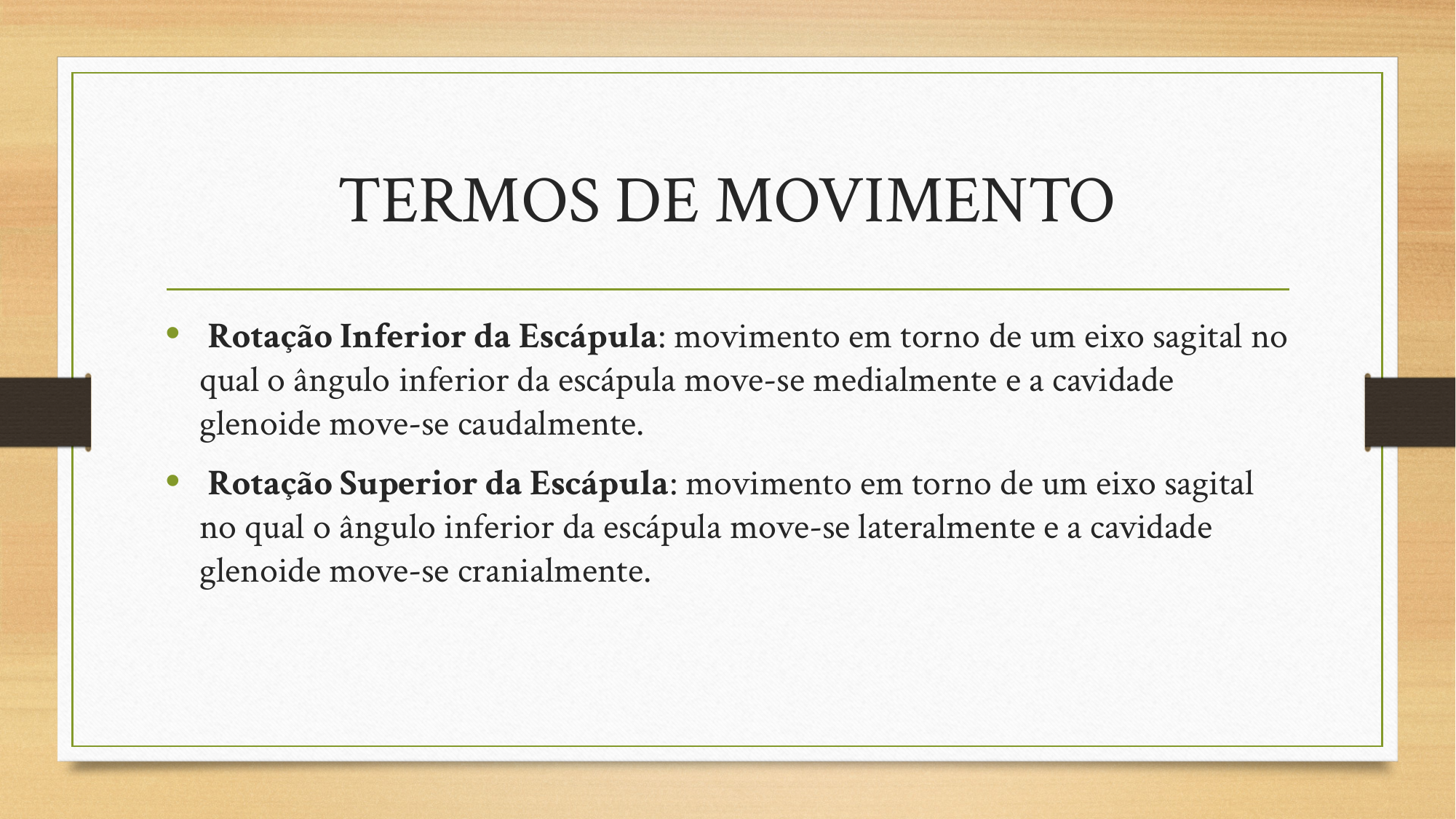

# TERMOS DE MOVIMENTO
 Rotação Inferior da Escápula: movimento em torno de um eixo sagital no qual o ângulo inferior da escápula move-se medialmente e a cavidade glenoide move-se caudalmente.
 Rotação Superior da Escápula: movimento em torno de um eixo sagital no qual o ângulo inferior da escápula move-se lateralmente e a cavidade glenoide move-se cranialmente.